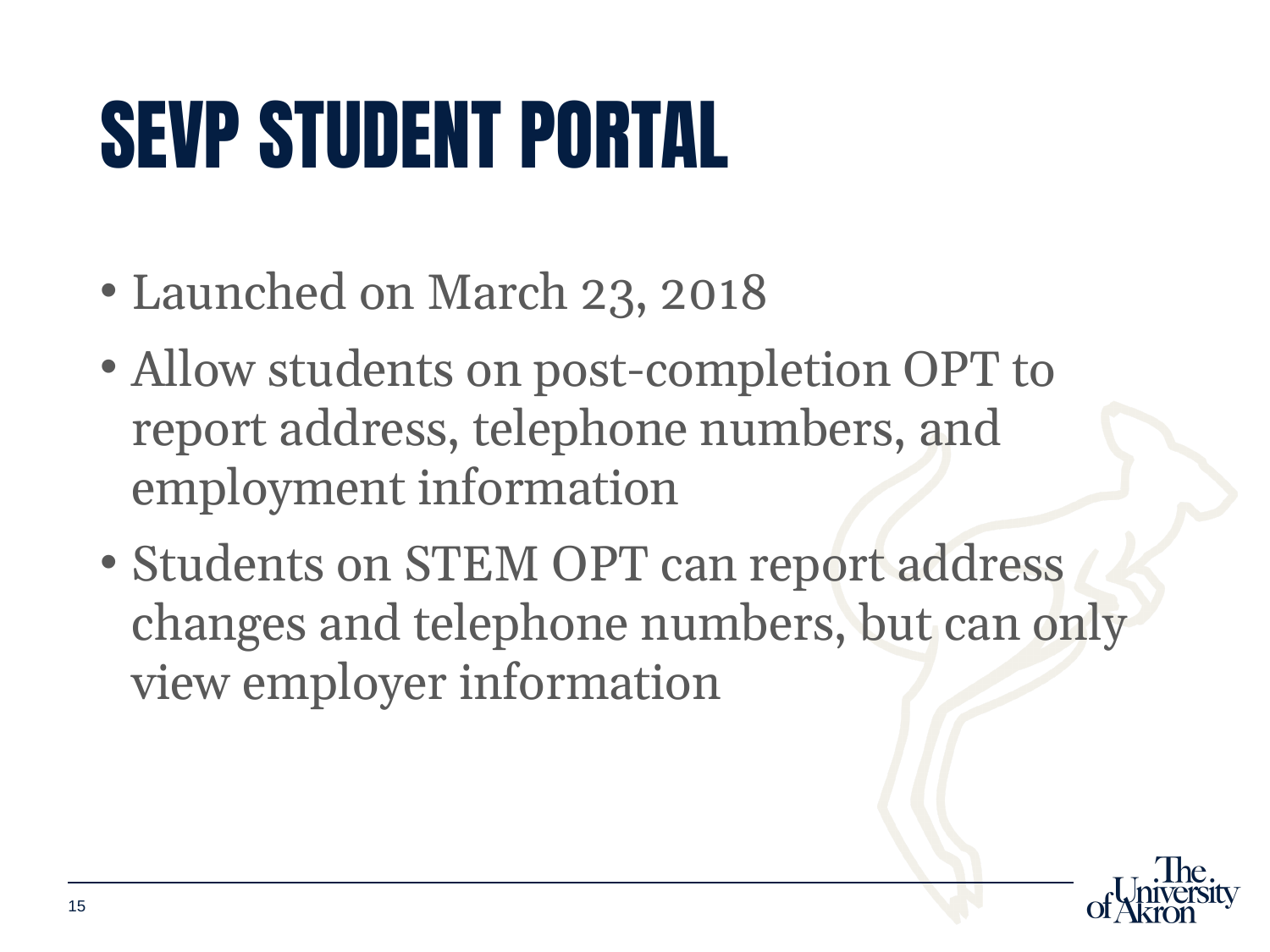

# SEVP Student Portal
Launched on March 23, 2018
Allow students on post-completion OPT to report address, telephone numbers, and employment information
Students on STEM OPT can report address changes and telephone numbers, but can only view employer information